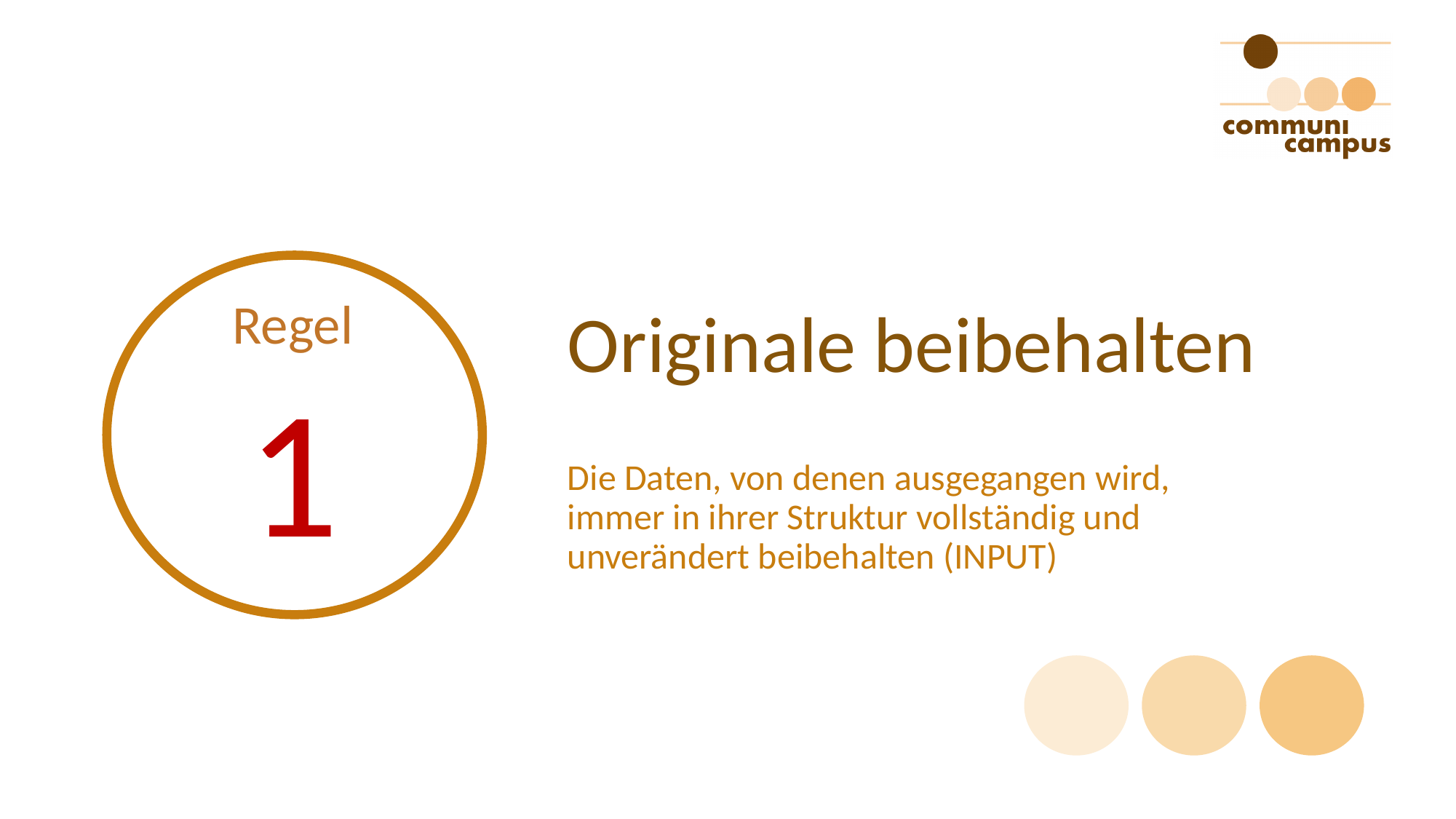

# Originale beibehalten
Regel
1
Die Daten, von denen ausgegangen wird, immer in ihrer Struktur vollständig und unverändert beibehalten (INPUT)